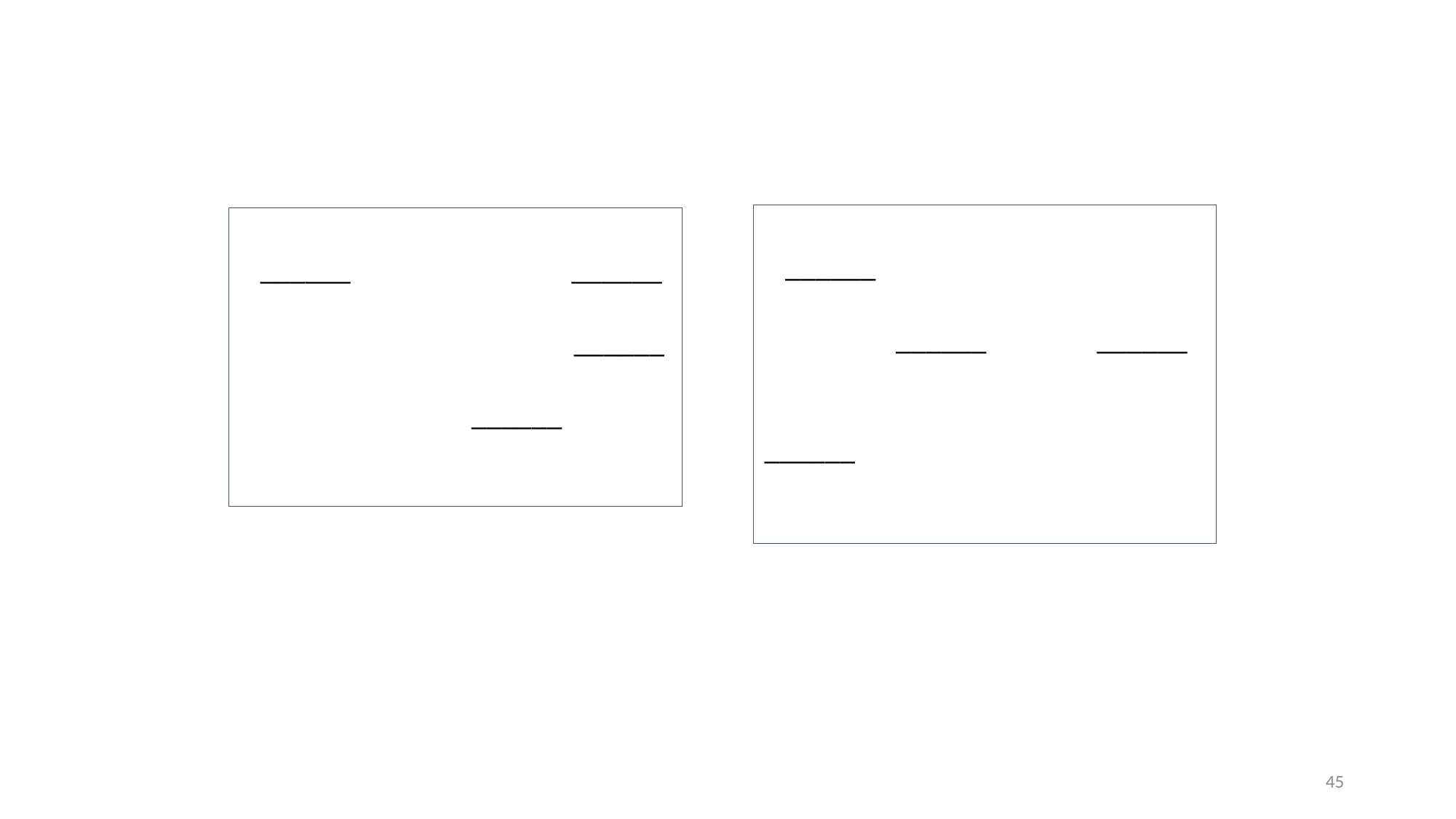

______

                   ______                ______

			          ______

   ______                                ______

                     		 ______

		  ______

45